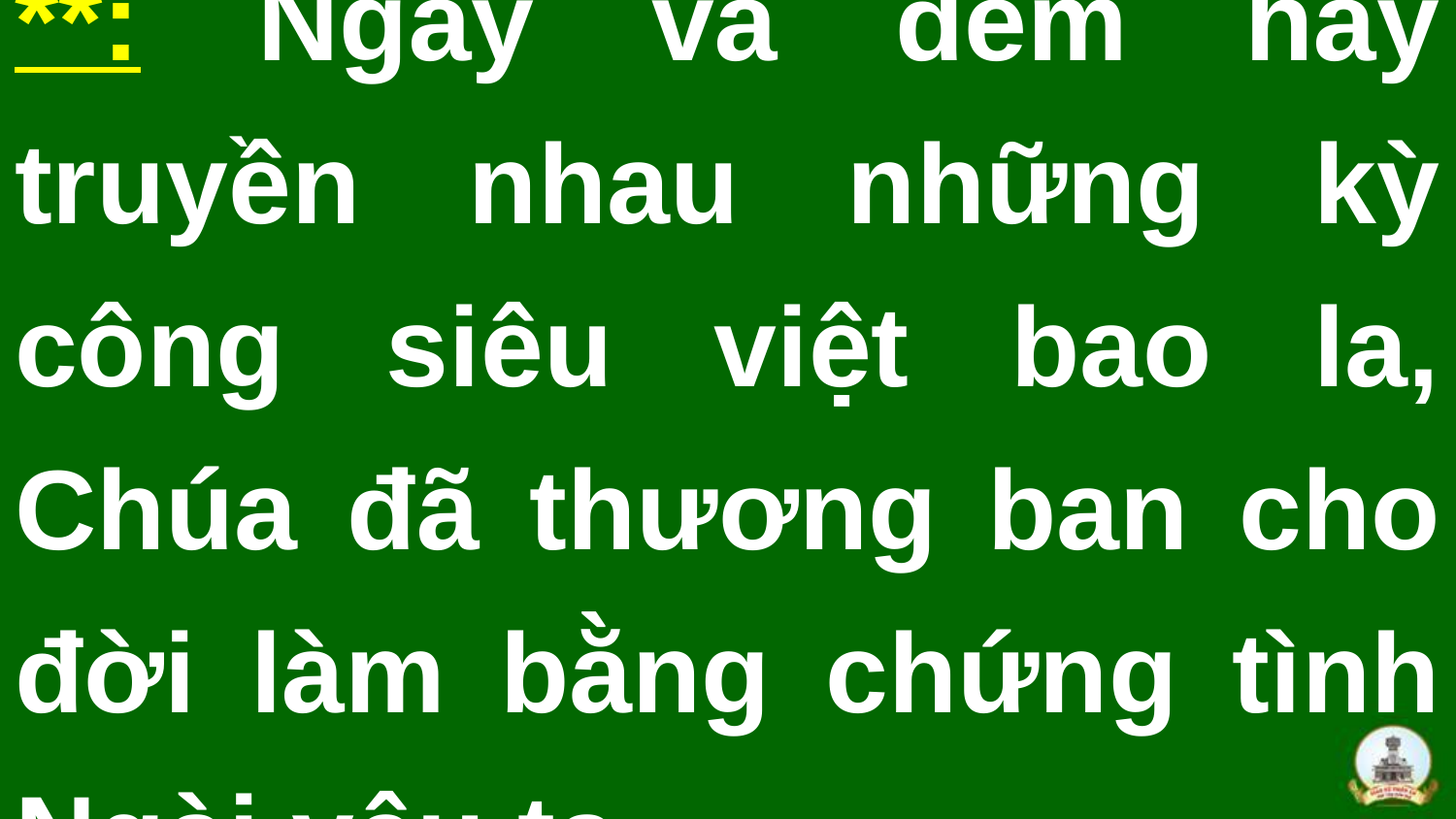

# **: Ngày và đêm hãy truyền nhau những kỳ công siêu việt bao la, Chúa đã thương ban cho đời làm bằng chứng tình Ngài yêu ta.